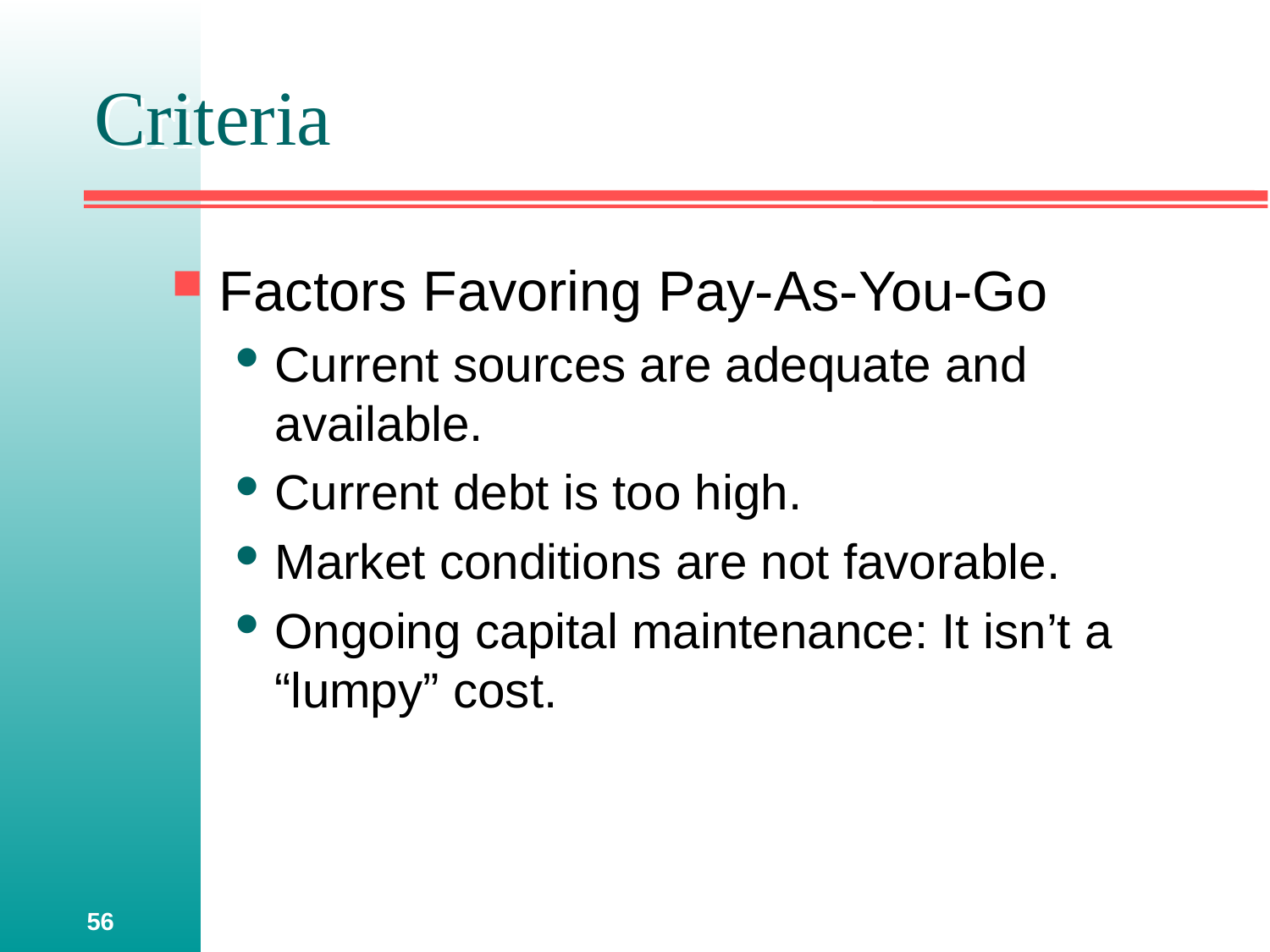

# Criteria
Factors Favoring Pay-As-You-Go
Current sources are adequate and available.
Current debt is too high.
Market conditions are not favorable.
Ongoing capital maintenance: It isn’t a “lumpy” cost.
56